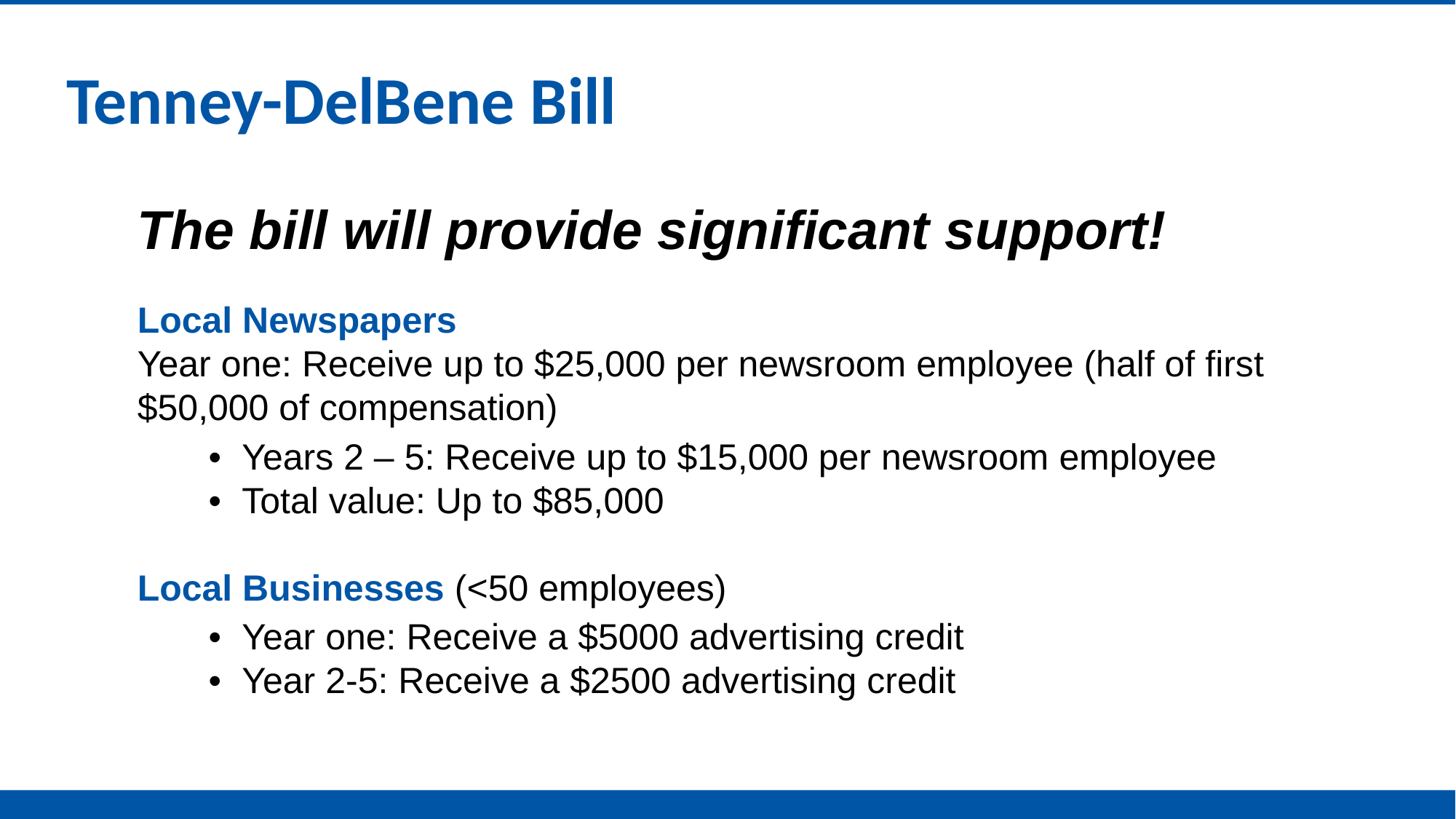

Tenney-DelBene Bill
The bill will provide significant support!

Local Newspapers
Year one: Receive up to $25,000 per newsroom employee (half of first $50,000 of compensation)

       •  Years 2 – 5: Receive up to $15,000 per newsroom employee
       •  Total value: Up to $85,000

Local Businesses (<50 employees)

       •  Year one: Receive a $5000 advertising credit
       •  Year 2-5: Receive a $2500 advertising credit